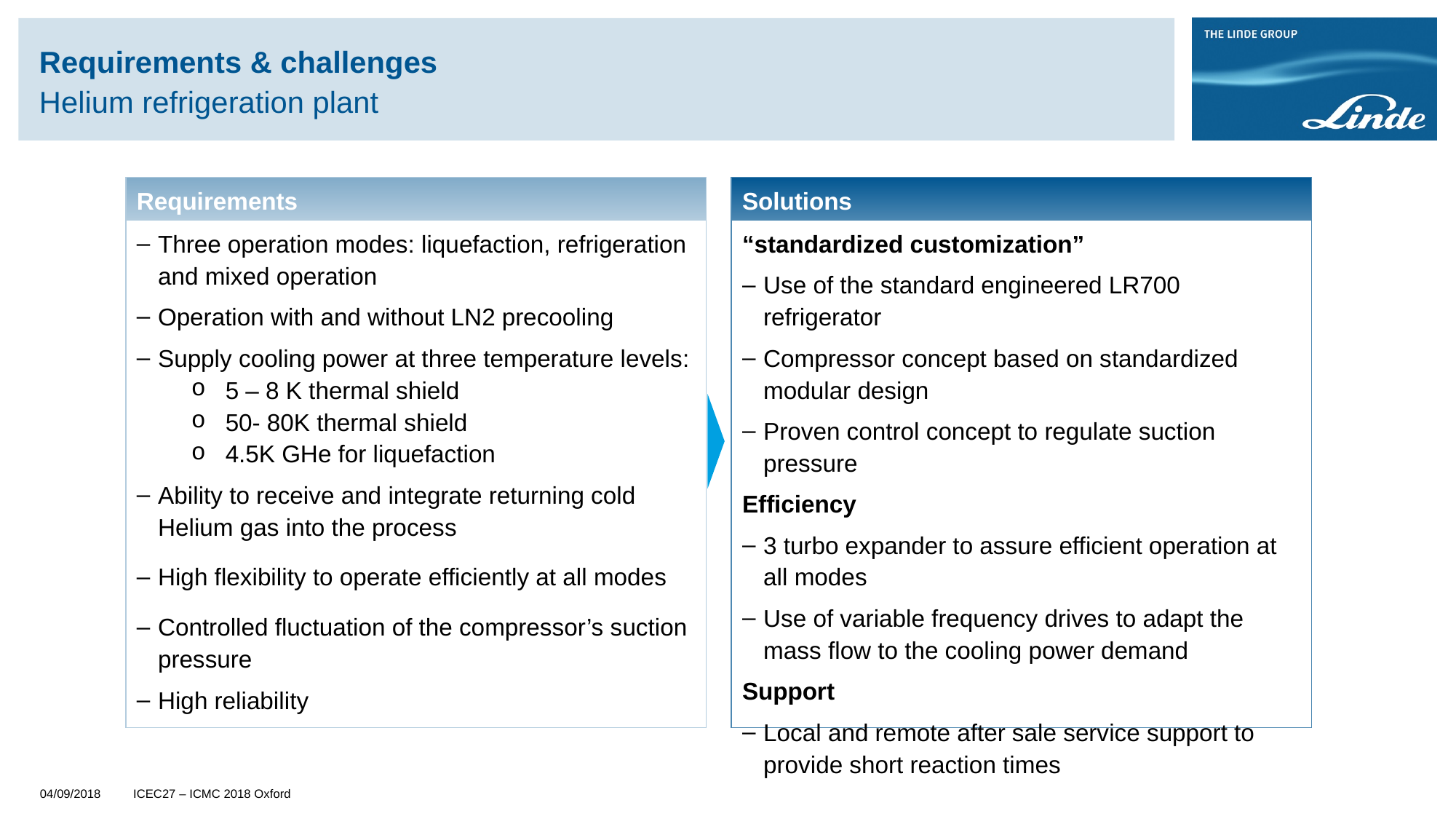

# Requirements & challenges Helium refrigeration plant
Requirements
Solutions
Three operation modes: liquefaction, refrigeration and mixed operation
Operation with and without LN2 precooling
Supply cooling power at three temperature levels:
5 – 8 K thermal shield
50- 80K thermal shield
4.5K GHe for liquefaction
Ability to receive and integrate returning cold Helium gas into the process
High flexibility to operate efficiently at all modes
Controlled fluctuation of the compressor’s suction pressure
High reliability
“standardized customization”
Use of the standard engineered LR700 refrigerator
Compressor concept based on standardized modular design
Proven control concept to regulate suction pressure
Efficiency
3 turbo expander to assure efficient operation at all modes
Use of variable frequency drives to adapt the mass flow to the cooling power demand
Support
Local and remote after sale service support to provide short reaction times

04/09/2018
ICEC27 – ICMC 2018 Oxford